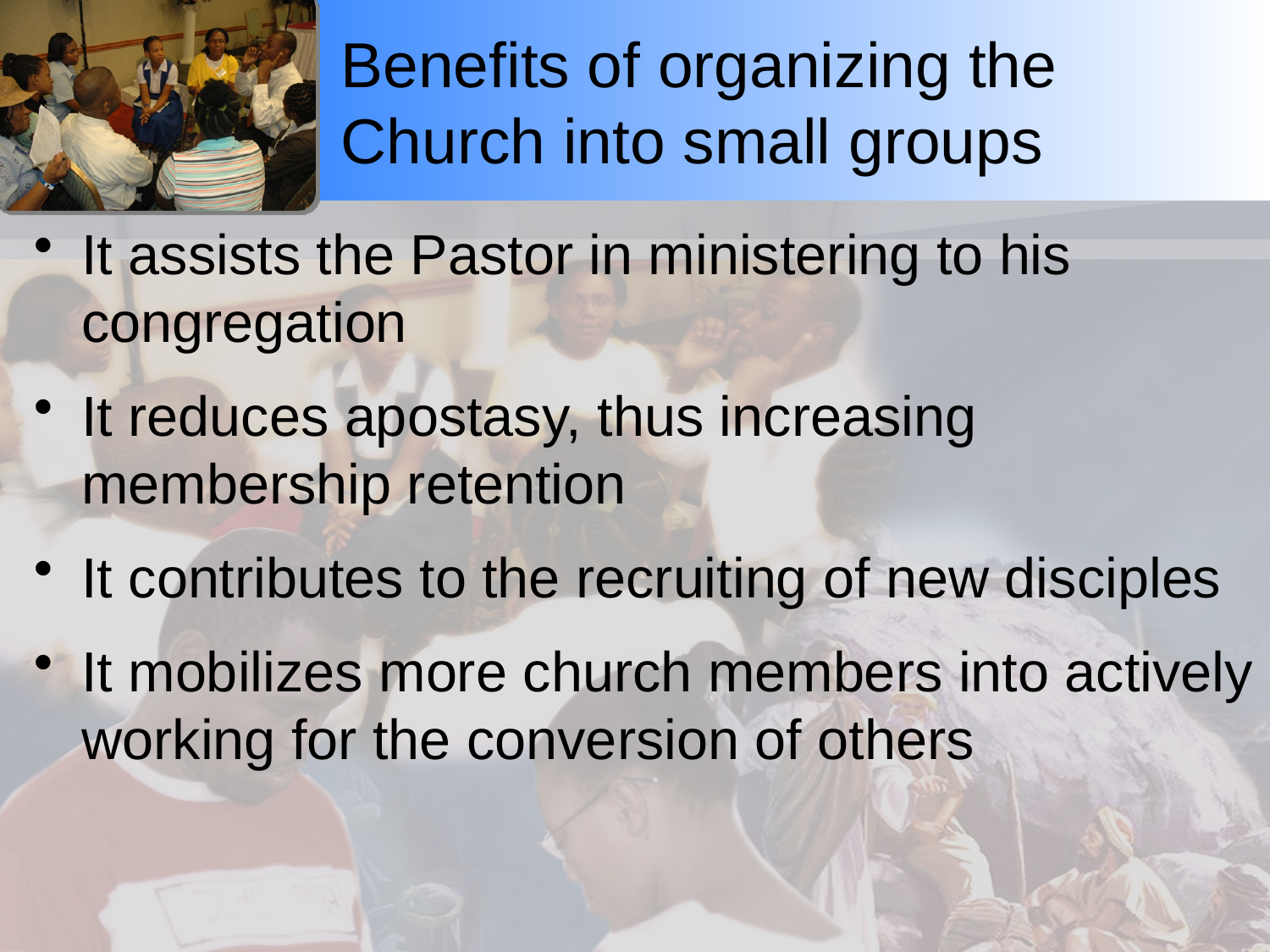

# Benefits of organizing the Church into small groups
It assists the Pastor in ministering to his congregation
It reduces apostasy, thus increasing membership retention
It contributes to the recruiting of new disciples
It mobilizes more church members into actively working for the conversion of others